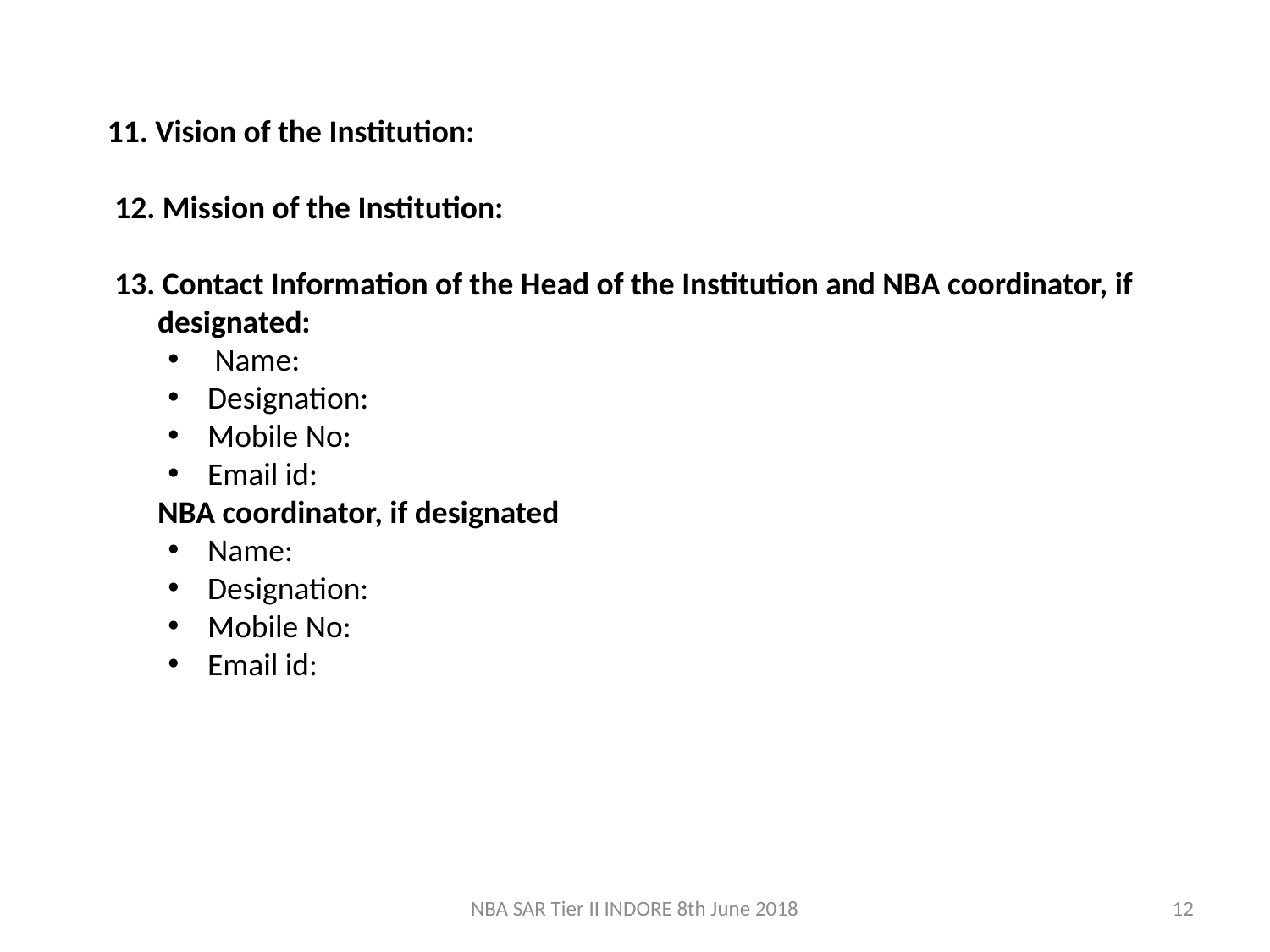

11. Vision of the Institution:

 12. Mission of the Institution:

 13. Contact Information of the Head of the Institution and NBA coordinator, if designated:
 Name:
Designation:
Mobile No:
Email id:
NBA coordinator, if designated
Name:
Designation:
Mobile No:
Email id:
NBA SAR Tier II INDORE 8th June 2018
12